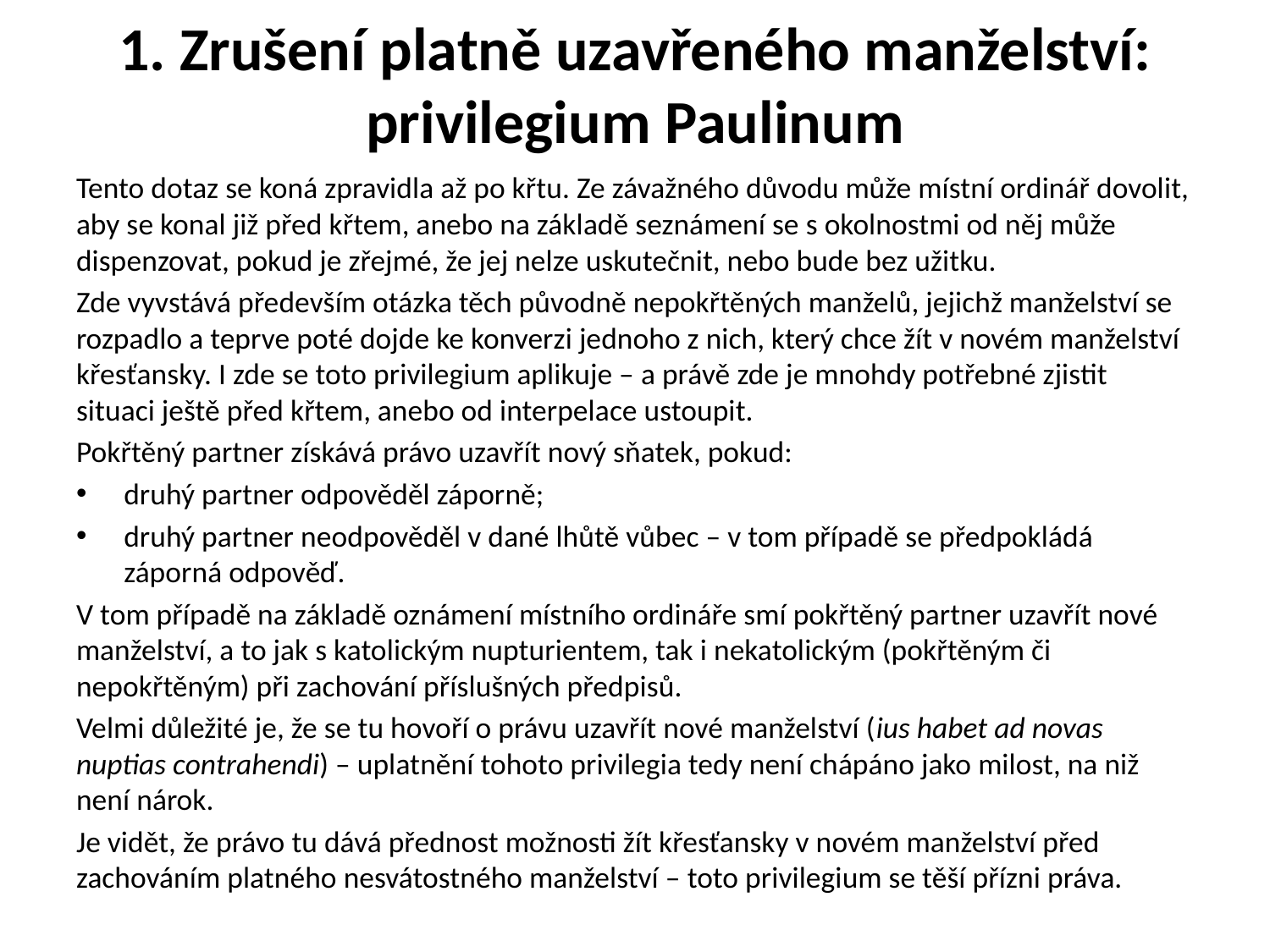

# 1. Zrušení platně uzavřeného manželství: privilegium Paulinum
Tento dotaz se koná zpravidla až po křtu. Ze závažného důvodu může místní ordinář dovolit, aby se konal již před křtem, anebo na základě seznámení se s okolnostmi od něj může dispenzovat, pokud je zřejmé, že jej nelze uskutečnit, nebo bude bez užitku.
Zde vyvstává především otázka těch původně nepokřtěných manželů, jejichž manželství se rozpadlo a teprve poté dojde ke konverzi jednoho z nich, který chce žít v novém manželství křesťansky. I zde se toto privilegium aplikuje – a právě zde je mnohdy potřebné zjistit situaci ještě před křtem, anebo od interpelace ustoupit.
Pokřtěný partner získává právo uzavřít nový sňatek, pokud:
druhý partner odpověděl záporně;
druhý partner neodpověděl v dané lhůtě vůbec – v tom případě se předpokládá záporná odpověď.
V tom případě na základě oznámení místního ordináře smí pokřtěný partner uzavřít nové manželství, a to jak s katolickým nupturientem, tak i nekatolickým (pokřtěným či nepokřtěným) při zachování příslušných předpisů.
Velmi důležité je, že se tu hovoří o právu uzavřít nové manželství (ius habet ad novas nuptias contrahendi) – uplatnění tohoto privilegia tedy není chápáno jako milost, na niž není nárok.
Je vidět, že právo tu dává přednost možnosti žít křesťansky v novém manželství před zachováním platného nesvátostného manželství – toto privilegium se těší přízni práva.